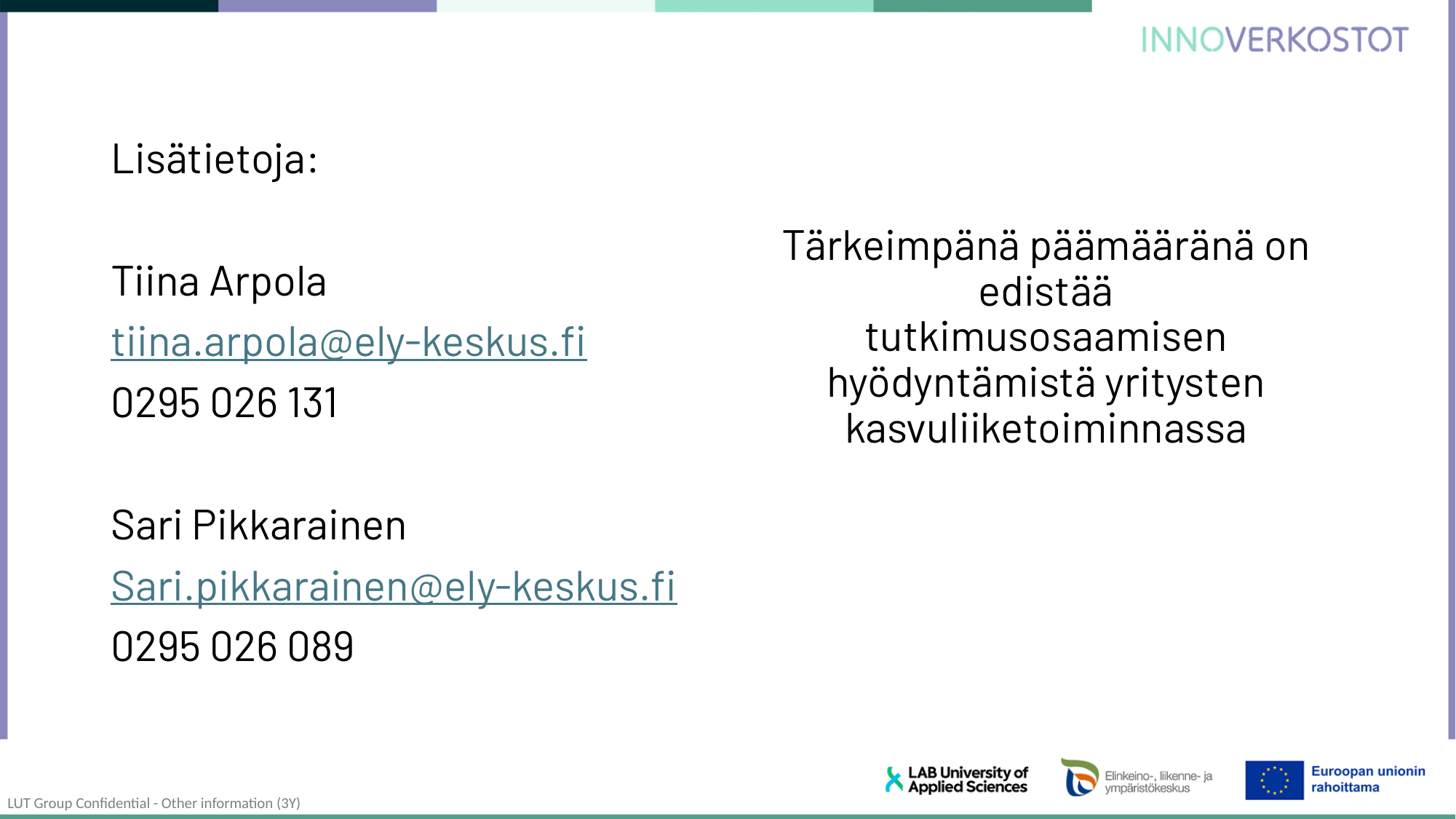

Lisätietoja:

Tiina Arpola
tiina.arpola@ely-keskus.fi
0295 026 131

Sari Pikkarainen
Sari.pikkarainen@ely-keskus.fi
0295 026 089
Tärkeimpänä päämääränä on edistää
tutkimusosaamisen
hyödyntämistä yritysten
kasvuliiketoiminnassa